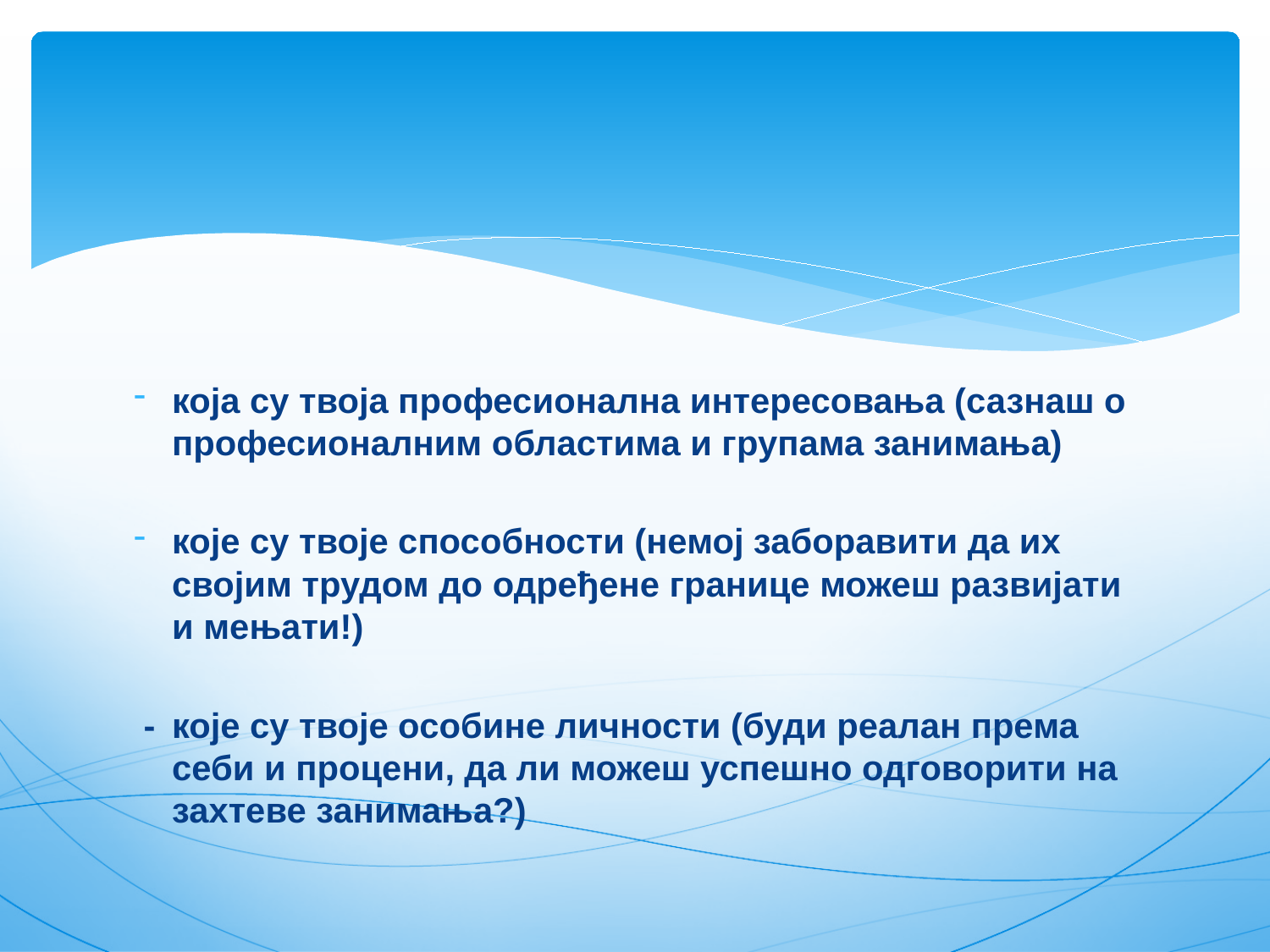

која су твоја професионална интересовања (сазнаш о професионалним областима и групама занимања)

које су твоје способности (немој заборавити да их својим трудом до одређене границе можеш развијати и мењати!)

 - 	које су твоје особине личности (буди реалан према себи и процени, да ли можеш успешно одговорити на захтеве занимања?)